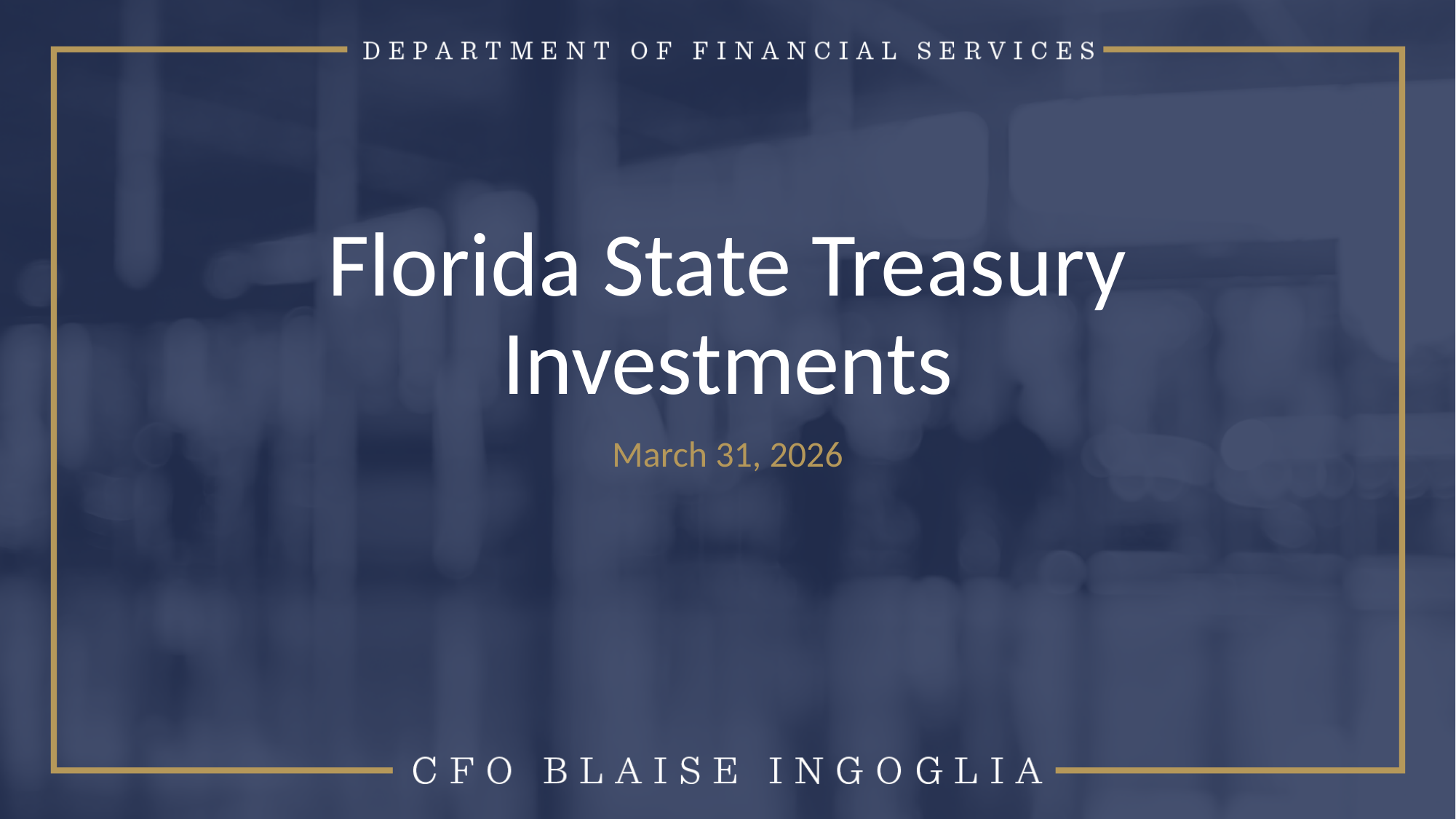

# Florida State Treasury Investments
March 31, 2026